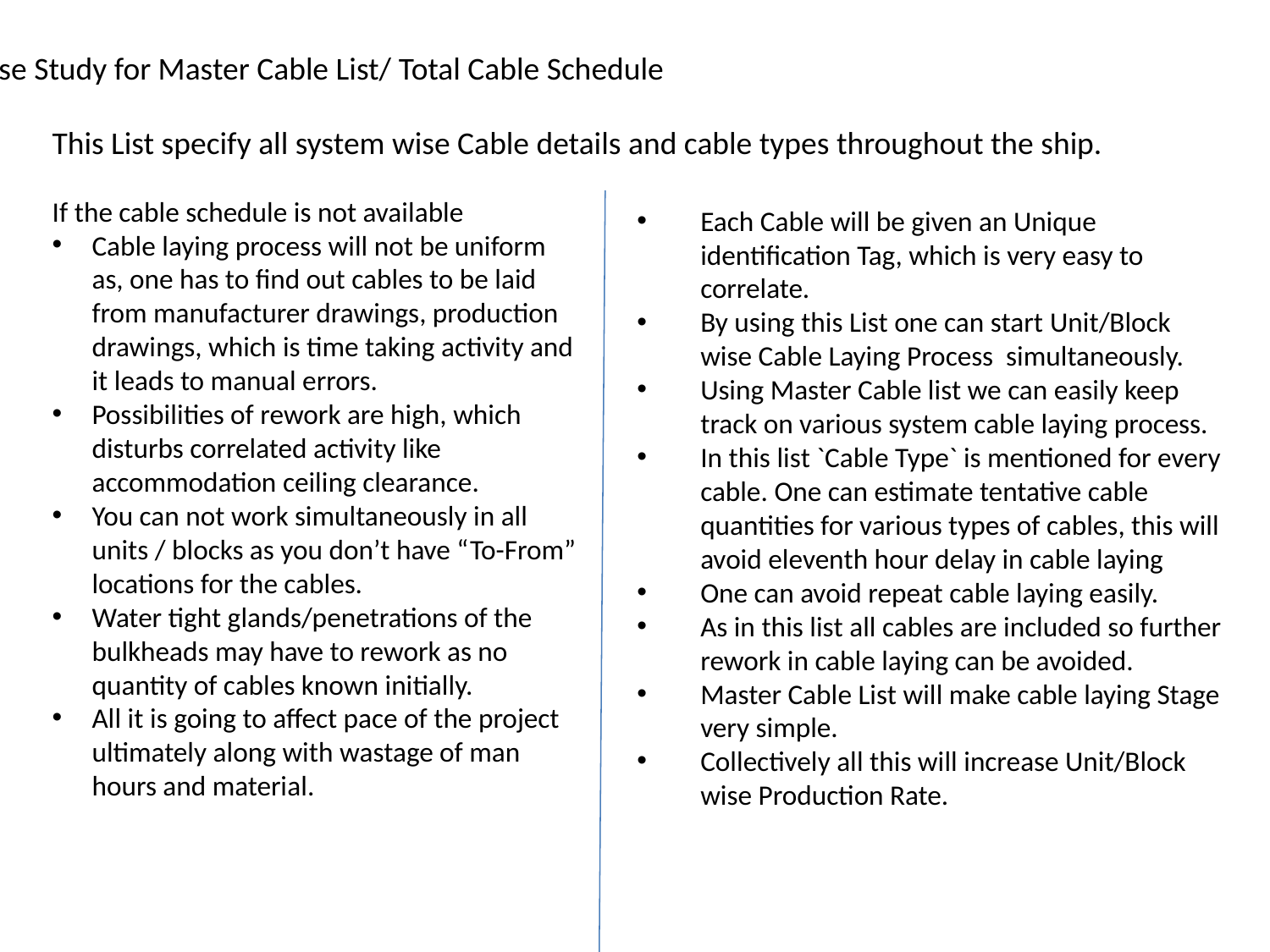

Case Study for Master Cable List/ Total Cable Schedule
This List specify all system wise Cable details and cable types throughout the ship.

Each Cable will be given an Unique identification Tag, which is very easy to correlate.
By using this List one can start Unit/Block wise Cable Laying Process  simultaneously.
Using Master Cable list we can easily keep track on various system cable laying process.
In this list `Cable Type` is mentioned for every cable. One can estimate tentative cable quantities for various types of cables, this will avoid eleventh hour delay in cable laying
One can avoid repeat cable laying easily.
As in this list all cables are included so further rework in cable laying can be avoided.
Master Cable List will make cable laying Stage very simple.
Collectively all this will increase Unit/Block wise Production Rate.
If the cable schedule is not available
Cable laying process will not be uniform as, one has to find out cables to be laid from manufacturer drawings, production drawings, which is time taking activity and it leads to manual errors.
Possibilities of rework are high, which disturbs correlated activity like accommodation ceiling clearance.
You can not work simultaneously in all units / blocks as you don’t have “To-From” locations for the cables.
Water tight glands/penetrations of the bulkheads may have to rework as no quantity of cables known initially.
All it is going to affect pace of the project ultimately along with wastage of man hours and material.